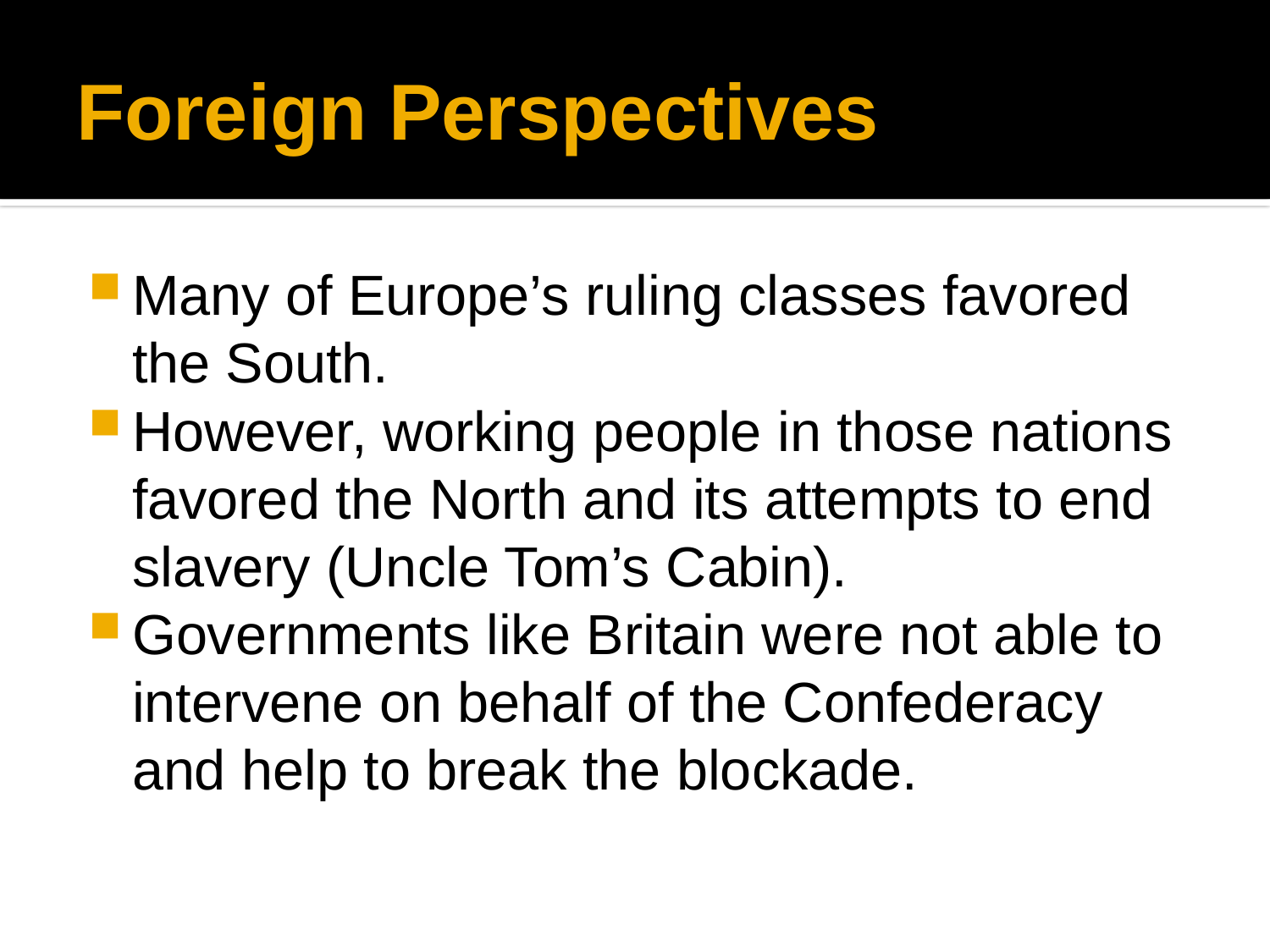

# Foreign Perspectives
Many of Europe’s ruling classes favored the South.
However, working people in those nations favored the North and its attempts to end slavery (Uncle Tom’s Cabin).
Governments like Britain were not able to intervene on behalf of the Confederacy and help to break the blockade.